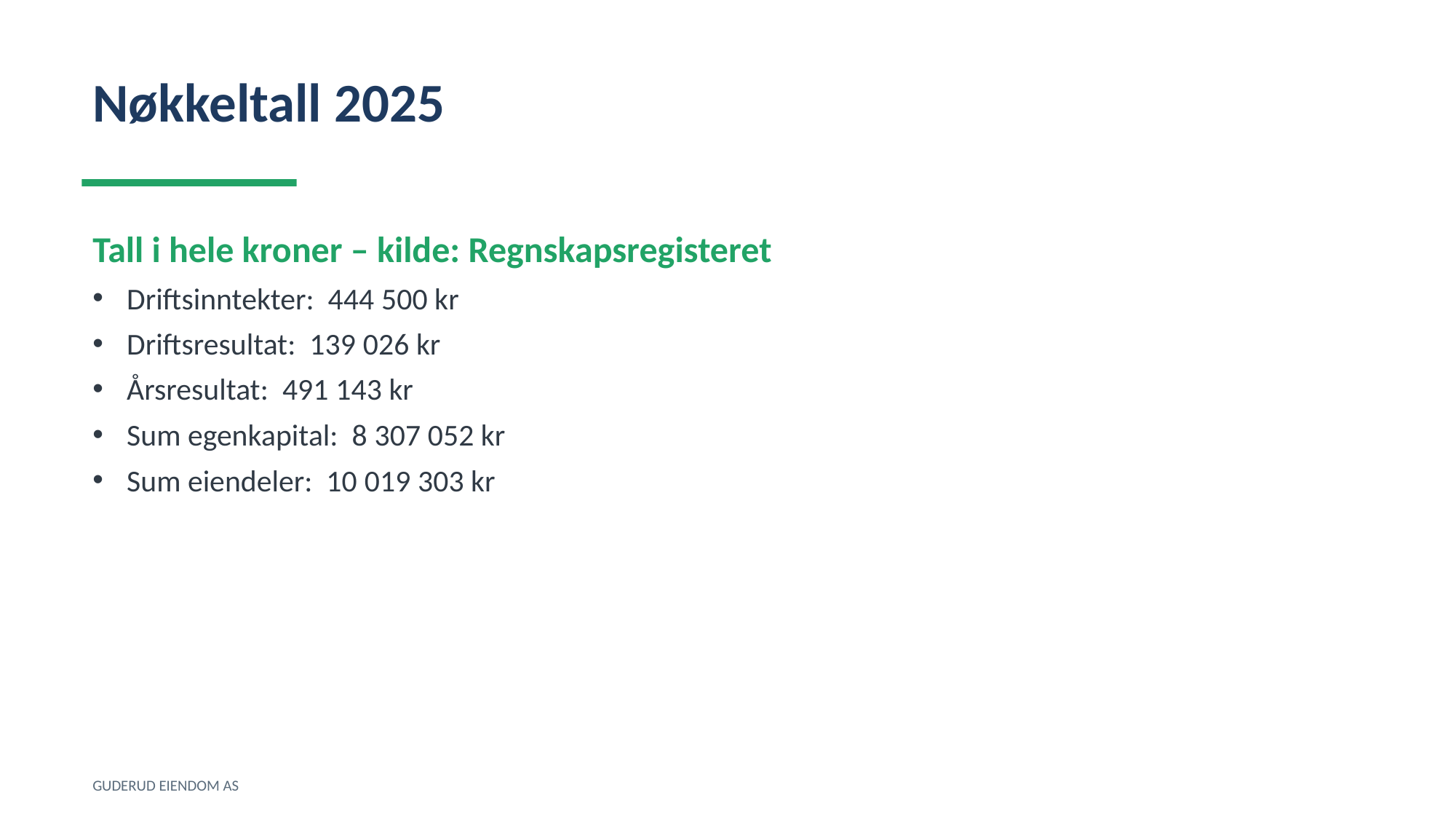

Nøkkeltall 2025

Tall i hele kroner – kilde: Regnskapsregisteret
Driftsinntekter:  444 500 kr
Driftsresultat:  139 026 kr
Årsresultat:  491 143 kr
Sum egenkapital:  8 307 052 kr
Sum eiendeler:  10 019 303 kr
GUDERUD EIENDOM AS